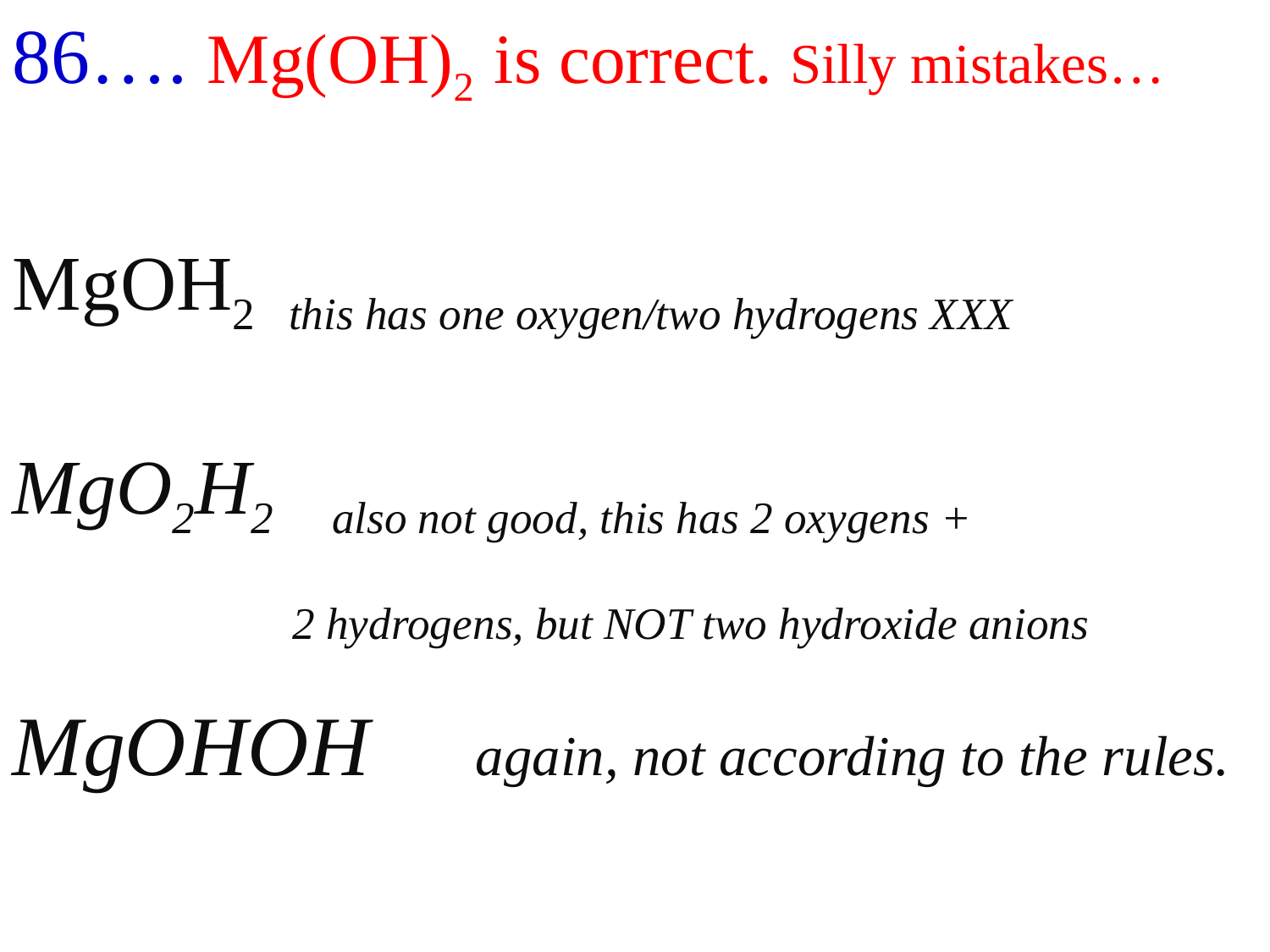

86…. Mg(OH)2  is correct. Silly mistakes…
MgOH2   this has one oxygen/two hydrogens XXX
MgO2H2   also not good, this has 2 oxygens +
                         2 hydrogens, but NOT two hydroxide anions
MgOHOH     again, not according to the rules.
 We need one Mg atom + TWO hydroxide ions